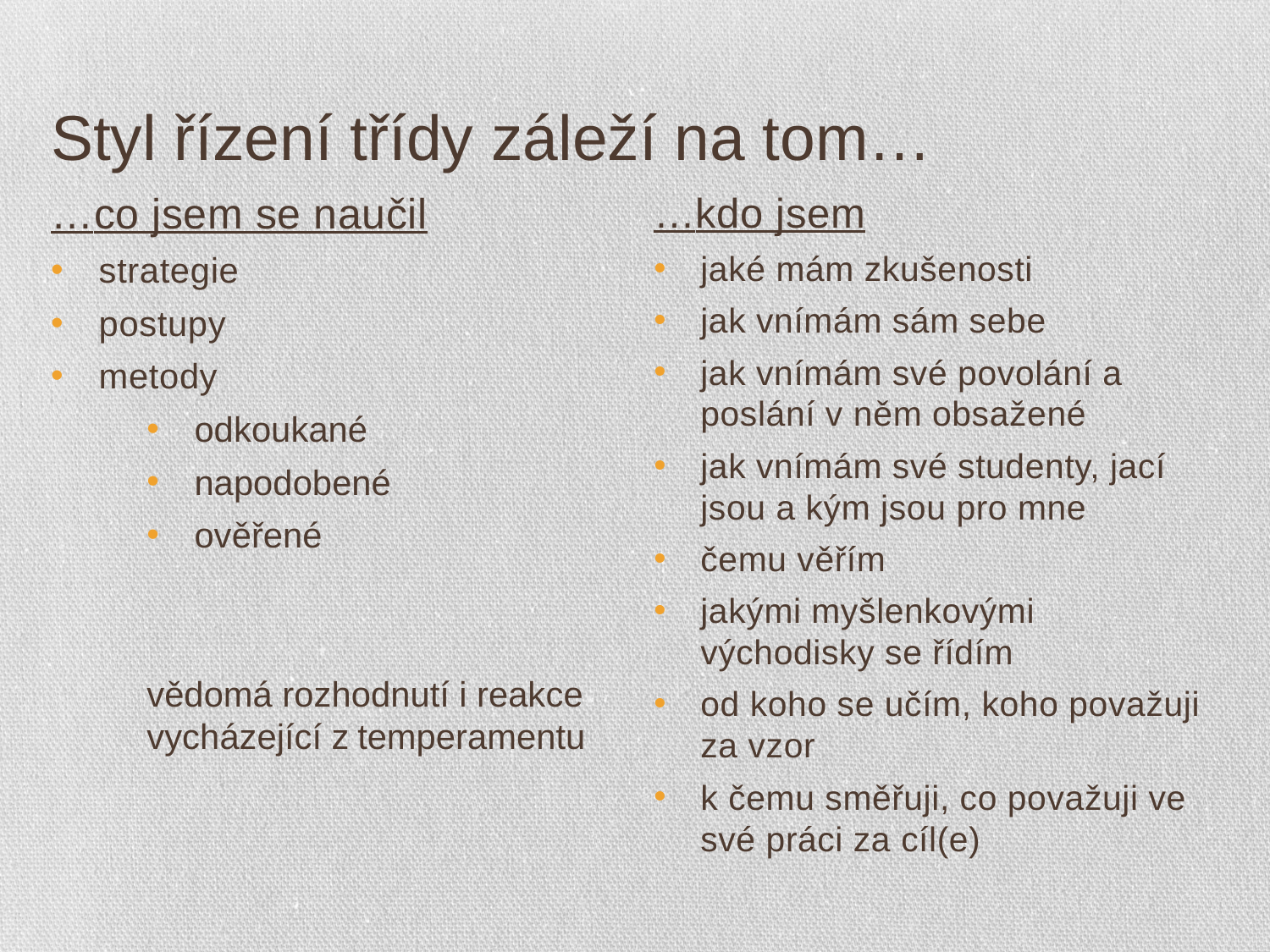

# Styl řízení třídy záleží na tom…
…co jsem se naučil
strategie
postupy
metody
odkoukané
napodobené
ověřené

vědomá rozhodnutí i reakce vycházející z temperamentu
…kdo jsem
jaké mám zkušenosti
jak vnímám sám sebe
jak vnímám své povolání a poslání v něm obsažené
jak vnímám své studenty, jací jsou a kým jsou pro mne
čemu věřím
jakými myšlenkovými východisky se řídím
od koho se učím, koho považuji za vzor
k čemu směřuji, co považuji ve své práci za cíl(e)